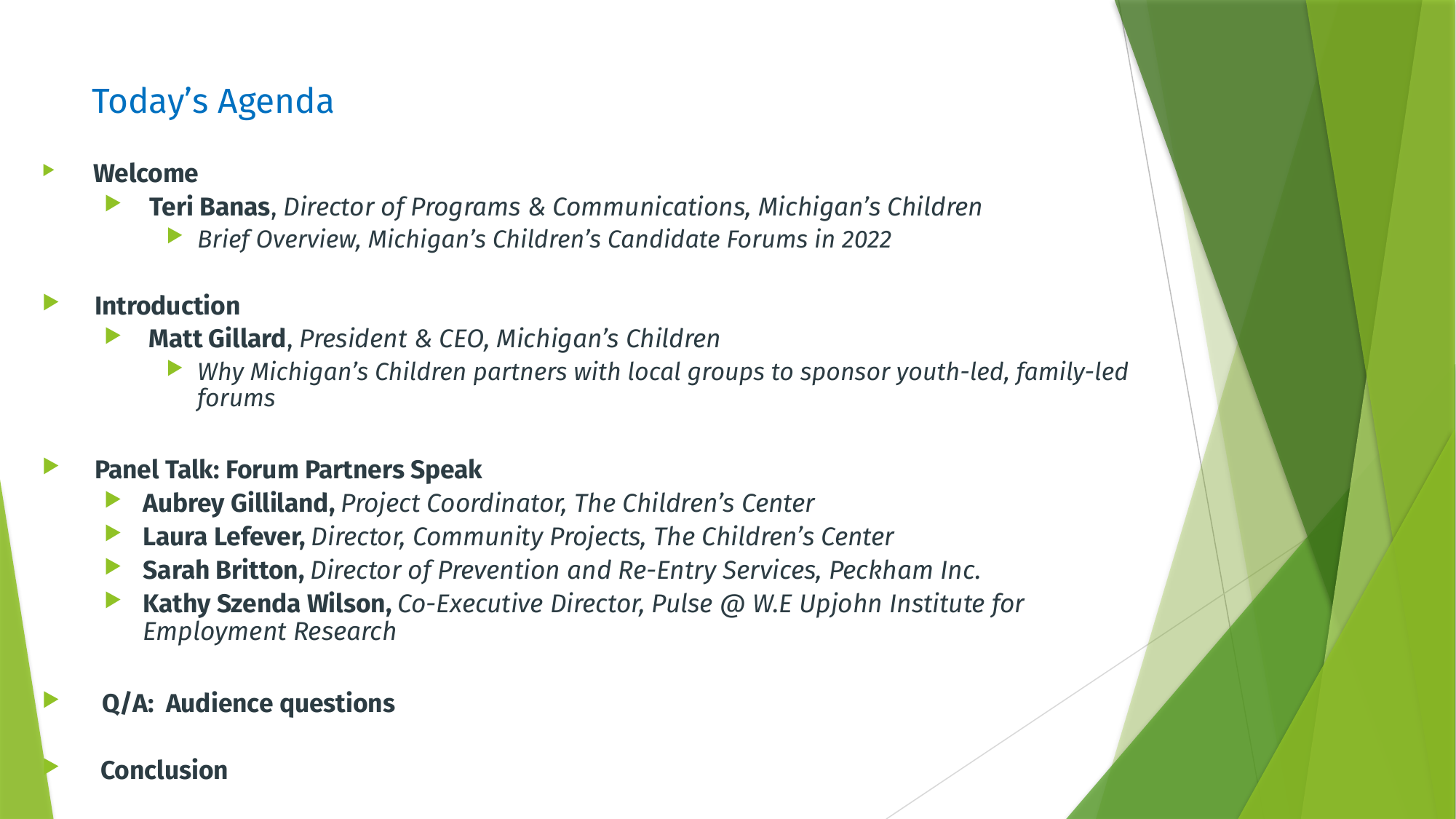

# Today’s Agenda
 Welcome
 Teri Banas, Director of Programs & Communications, Michigan’s Children
Brief Overview, Michigan’s Children’s Candidate Forums in 2022

 Introduction
 Matt Gillard, President & CEO, Michigan’s Children
Why Michigan’s Children partners with local groups to sponsor youth-led, family-led forums

 Panel Talk: Forum Partners Speak
Aubrey Gilliland, Project Coordinator, The Children’s Center
Laura Lefever, Director, Community Projects, The Children’s Center
Sarah Britton, Director of Prevention and Re-Entry Services, Peckham Inc.
Kathy Szenda Wilson, Co-Executive Director, Pulse @ W.E Upjohn Institute for      Employment Research

  Q/A:  Audience questions

  Conclusion